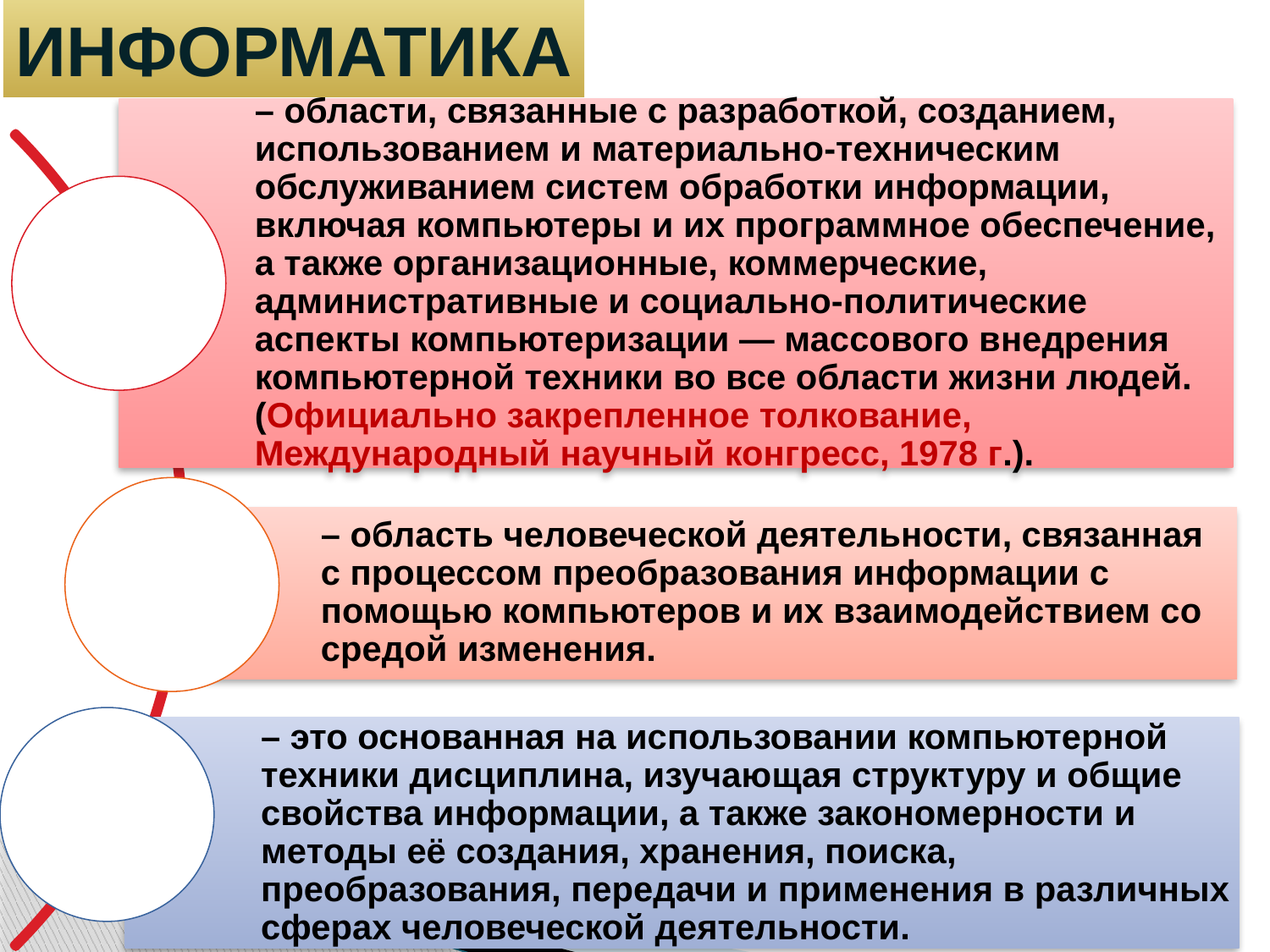

ИНФОРМАТИКА
– области, связанные с разработкой, созданием, использованием и материально-техническим обслуживанием систем обработки информации, включая компьютеры и их программное обеспечение, а также организационные, коммерческие, административные и социально-политические аспекты компьютеризации — массового внедрения компьютерной техники во все области жизни людей. (Официально закрепленное толкование, Международный научный конгресс, 1978 г.).
– область человеческой деятельности, связанная с процессом преобразования информации с помощью компьютеров и их взаимодействием со средой изменения.
– это основанная на использовании компьютерной техники дисциплина, изучающая структуру и общие свойства информации, а также закономерности и методы её создания, хранения, поиска, преобразования, передачи и применения в различных сферах человеческой деятельности.